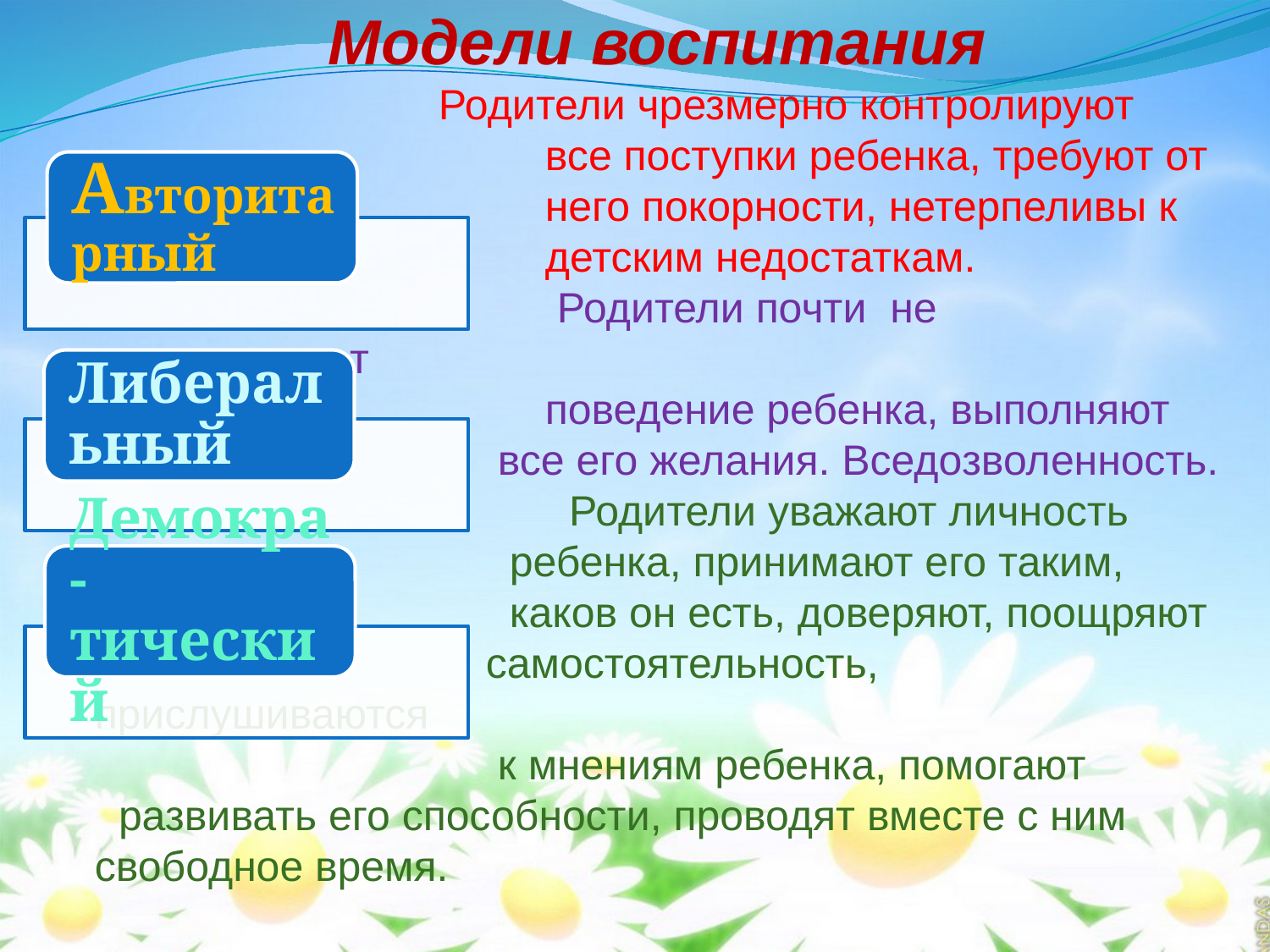

Модели воспитания
                             Родители чрезмерно контролируют
                                      все поступки ребенка, требуют от
                                      него покорности, нетерпеливы к
                                      детским недостаткам.
                                       Родители почти  не контролируют
                                      поведение ребенка, выполняют
                                  все его желания. Вседозволенность.
                                        Родители уважают личность
                                   ребенка, принимают его таким,
                                   каков он есть, доверяют, поощряют
                                 самостоятельность, прислушиваются
                                  к мнениям ребенка, помогают
  развивать его способности, проводят вместе с ним свободное время.

                                                                       .

Авторитарный
Либеральный
Демокра-тический